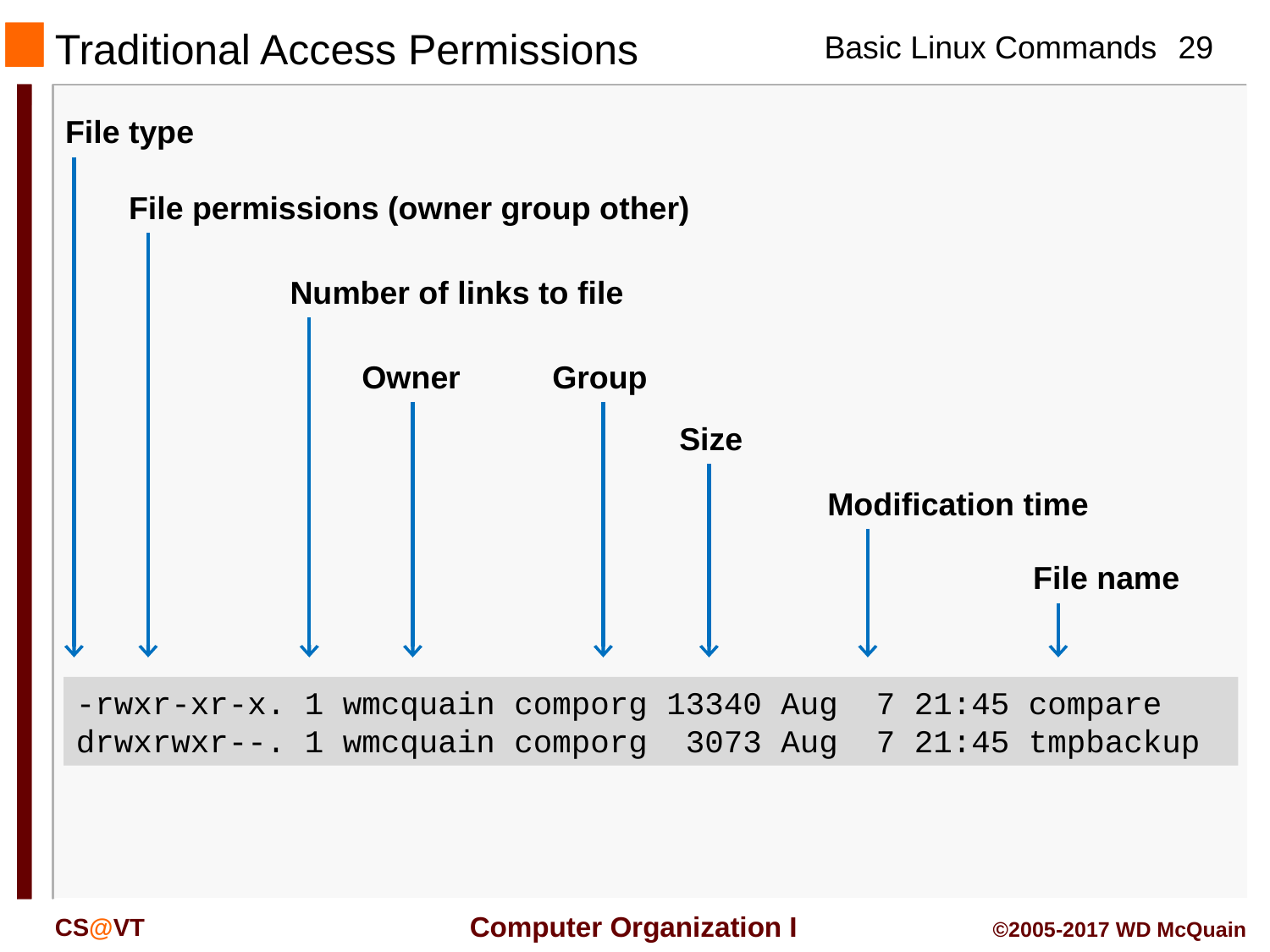

# Traditional Access Permissions
File type
File permissions (owner group other)
Number of links to file
Owner
Group
Size
Modification time
File name
-rwxr-xr-x. 1 wmcquain comporg 13340 Aug  7 21:45 compare
drwxrwxr--. 1 wmcquain comporg  3073 Aug  7 21:45 tmpbackup